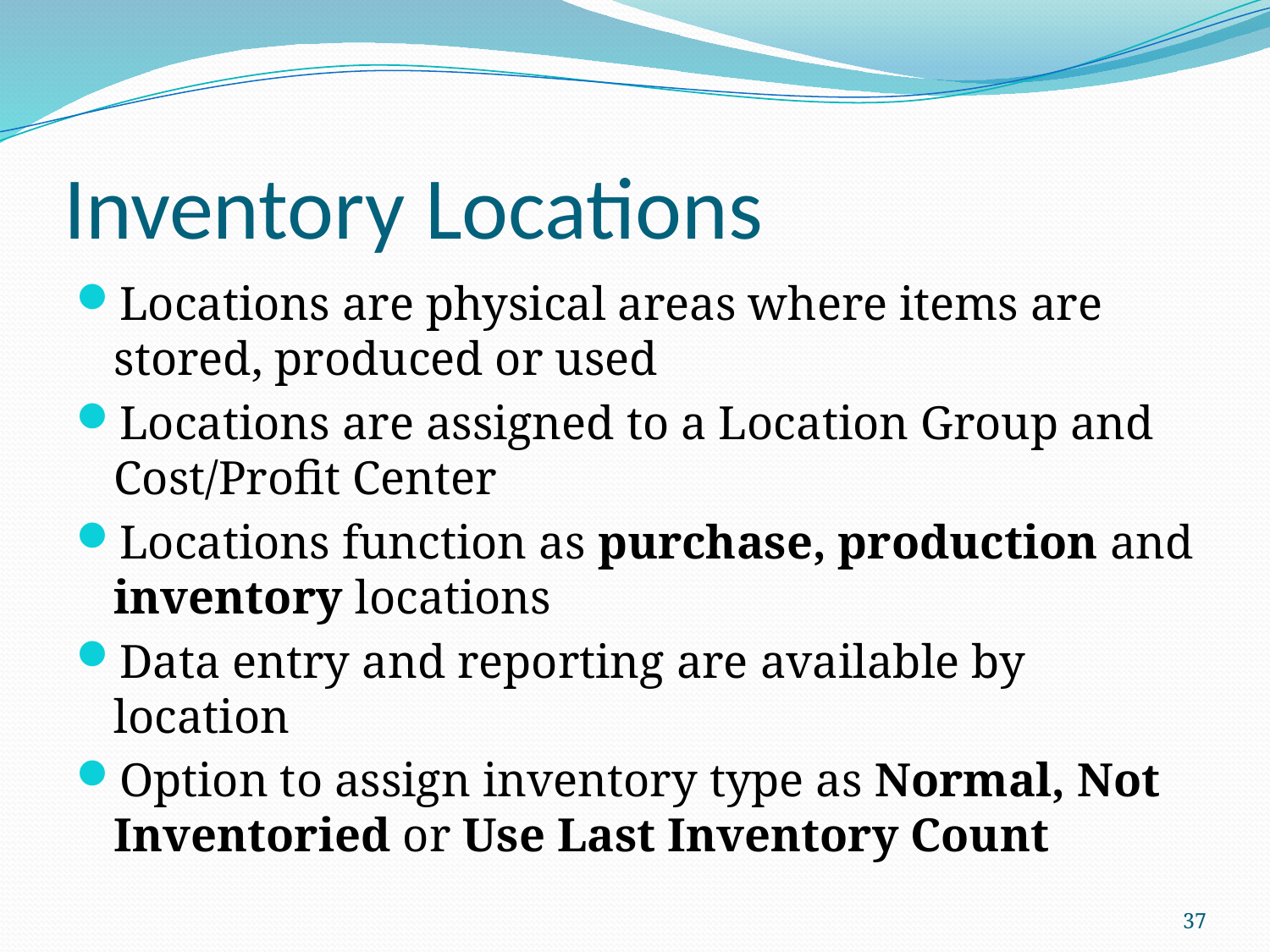

# Inventory Locations
Locations are physical areas where items are stored, produced or used
Locations are assigned to a Location Group and Cost/Profit Center
Locations function as purchase, production and inventory locations
Data entry and reporting are available by location
Option to assign inventory type as Normal, Not Inventoried or Use Last Inventory Count
37